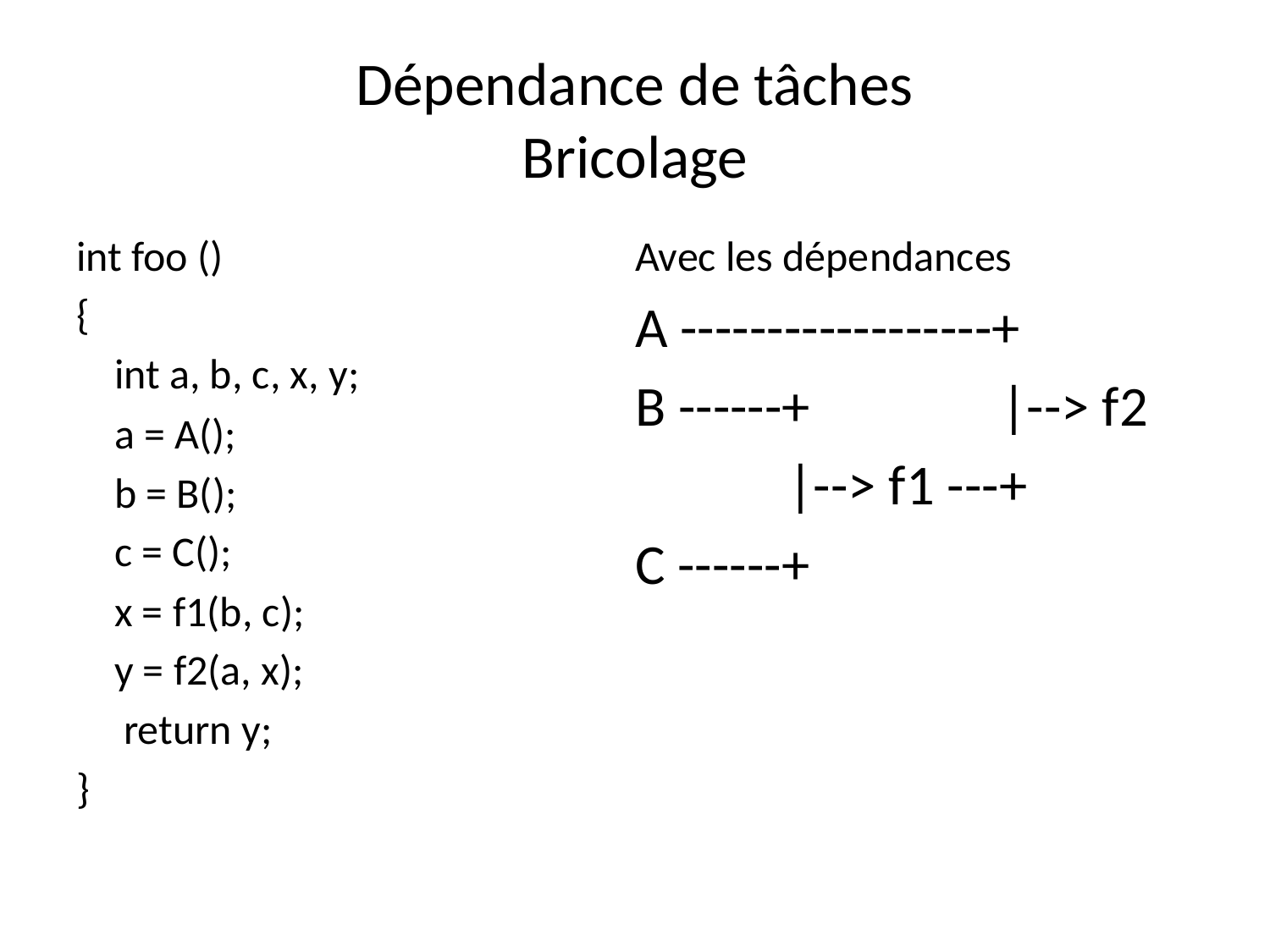

# Dépendance de tâches Bricolage
int foo ()
{
    int a, b, c, x, y;
    a = A();
    b = B();
    c = C();
    x = f1(b, c);
    y = f2(a, x);
     return y;
}
Avec les dépendances
A ------------------+
B ------+               |--> f2
            |--> f1 ---+
C ------+